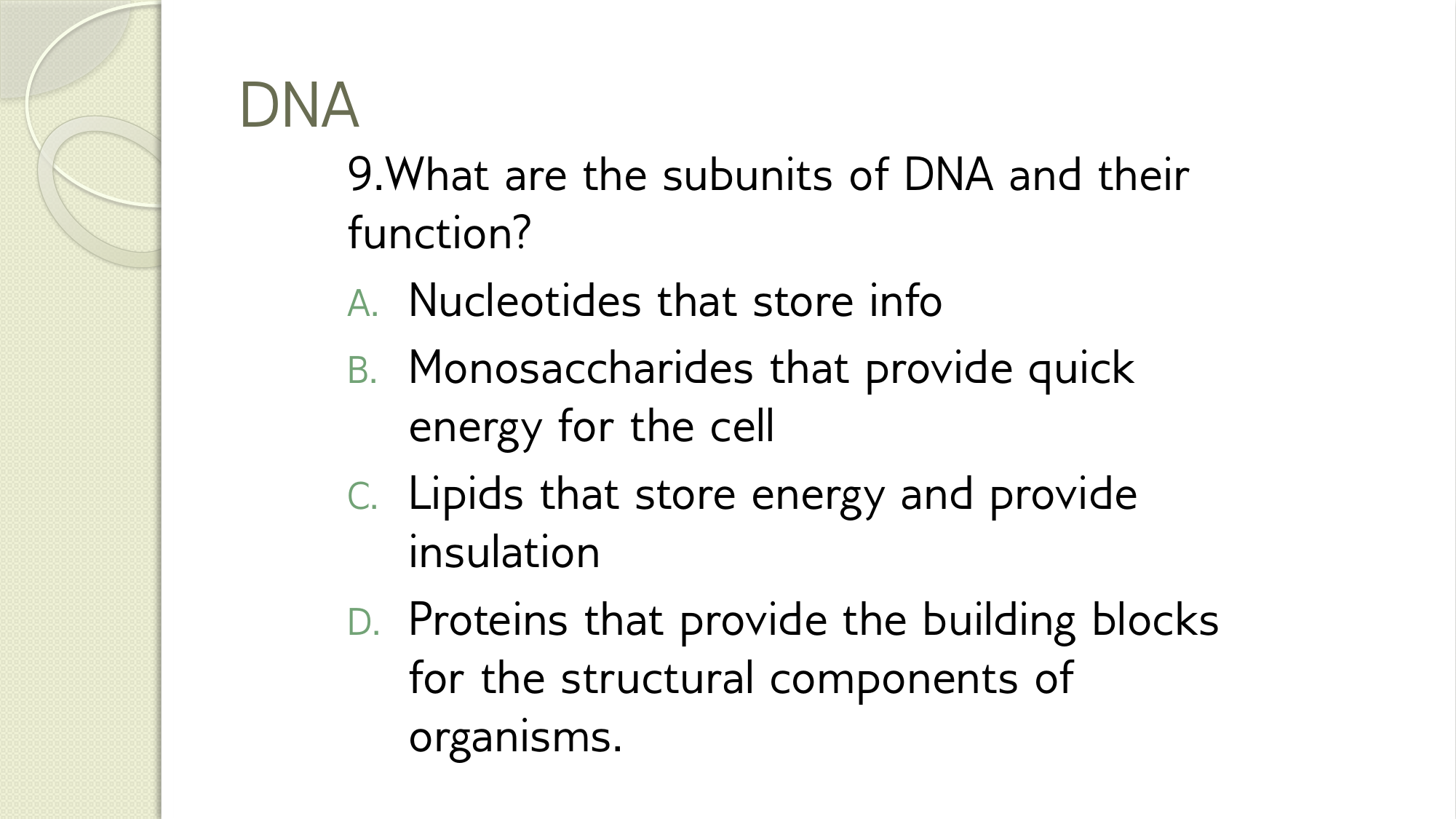

# DNA
9.What are the subunits of DNA and their function?
Nucleotides that store info
Monosaccharides that provide quick energy for the cell
Lipids that store energy and provide insulation
Proteins that provide the building blocks for the structural components of organisms.